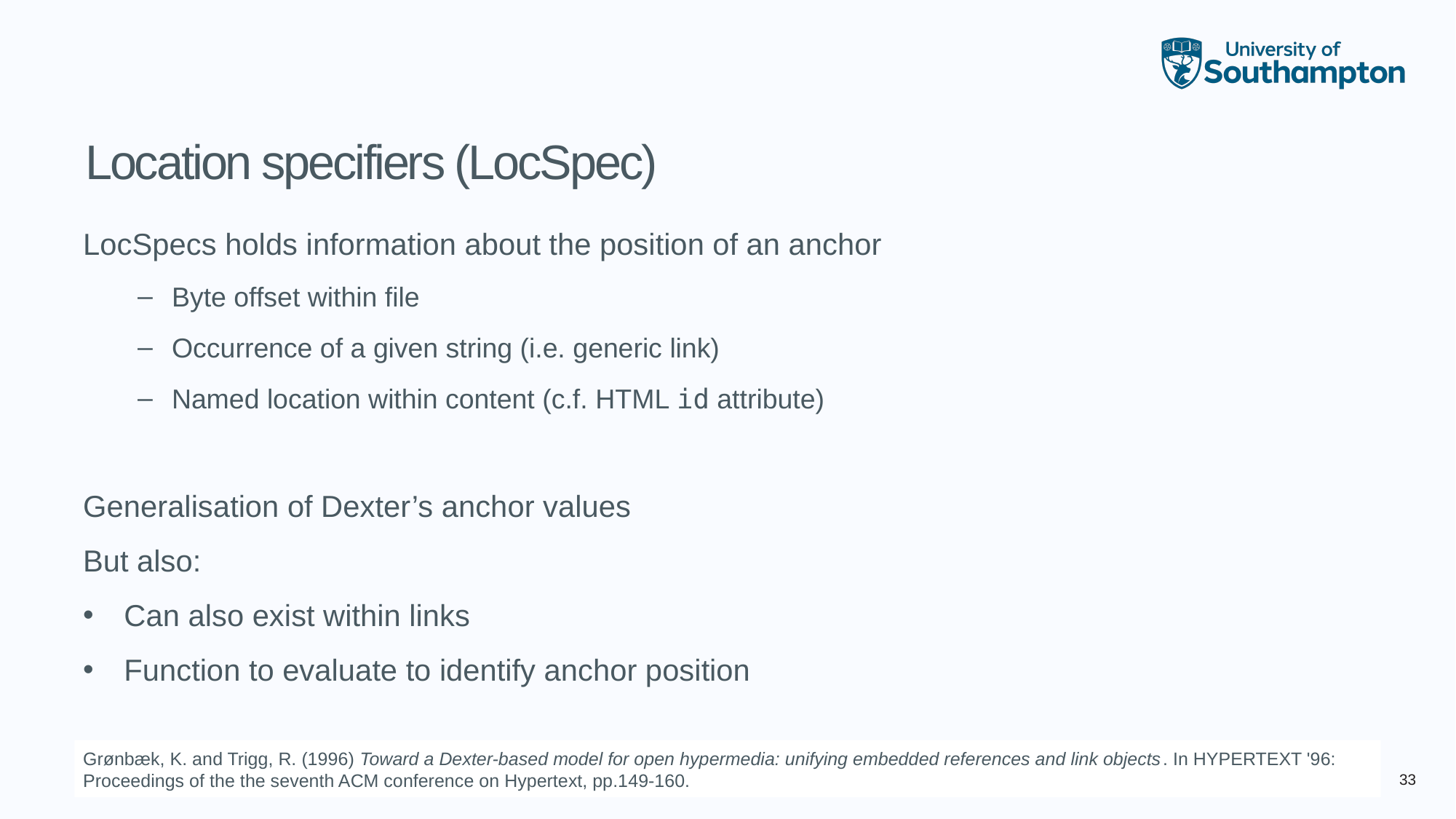

# Location specifiers (LocSpec)
LocSpecs holds information about the position of an anchor
Byte offset within file
Occurrence of a given string (i.e. generic link)
Named location within content (c.f. HTML id attribute)

Generalisation of Dexter’s anchor values
But also:
Can also exist within links
Function to evaluate to identify anchor position
Grønbæk, K. and Trigg, R. (1996) Toward a Dexter-based model for open hypermedia: unifying embedded references and link objects. In HYPERTEXT '96: Proceedings of the the seventh ACM conference on Hypertext, pp.149-160.